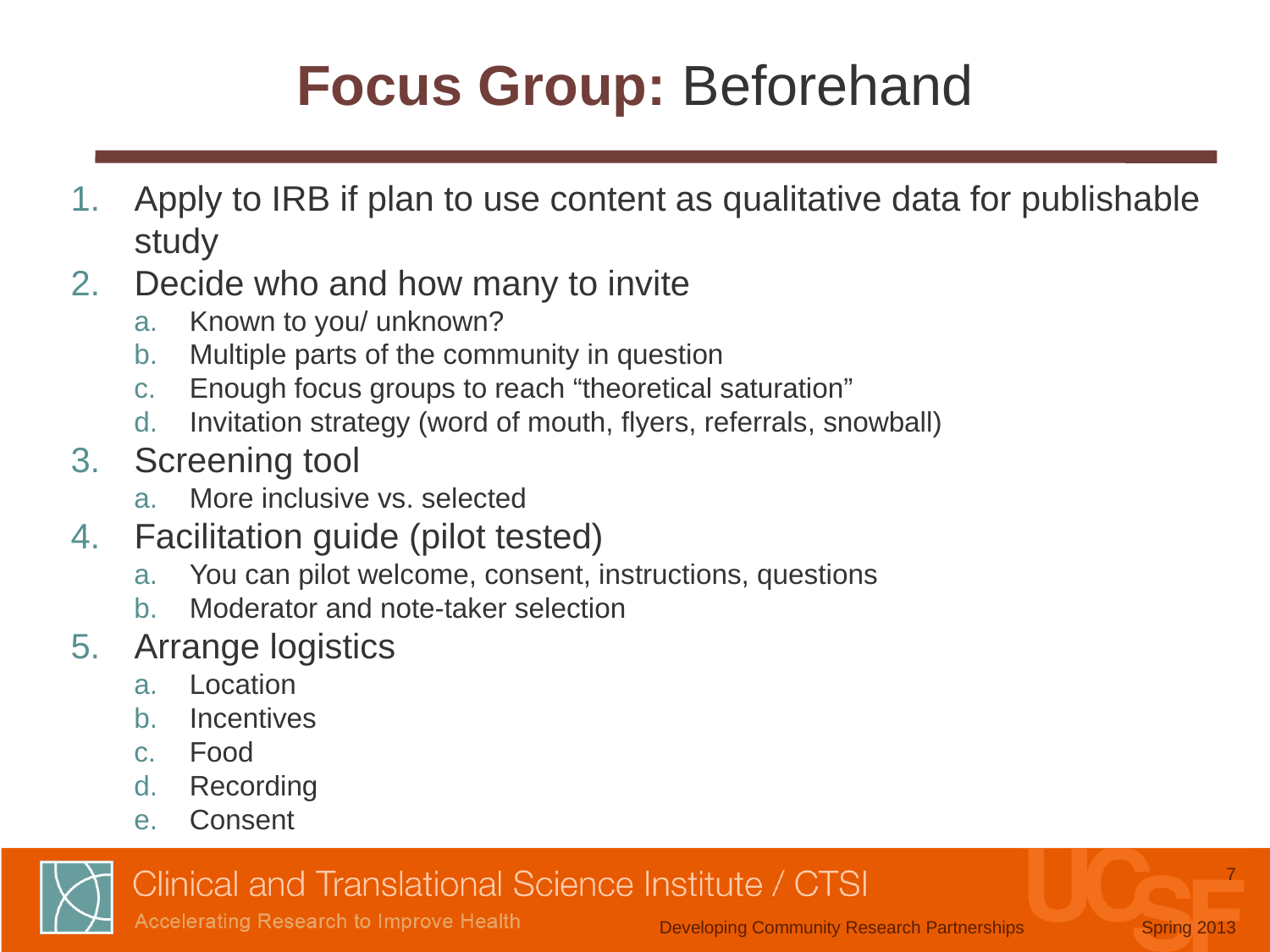

# Focus Group: Beforehand

Apply to IRB if plan to use content as qualitative data for publishable study
Decide who and how many to invite
Known to you/ unknown?
Multiple parts of the community in question
Enough focus groups to reach “theoretical saturation”
Invitation strategy (word of mouth, flyers, referrals, snowball)
Screening tool
More inclusive vs. selected
Facilitation guide (pilot tested)
You can pilot welcome, consent, instructions, questions
Moderator and note-taker selection
Arrange logistics
Location
Incentives
Food
Recording
Consent
7
Developing Community Research Partnerships
Spring 2013